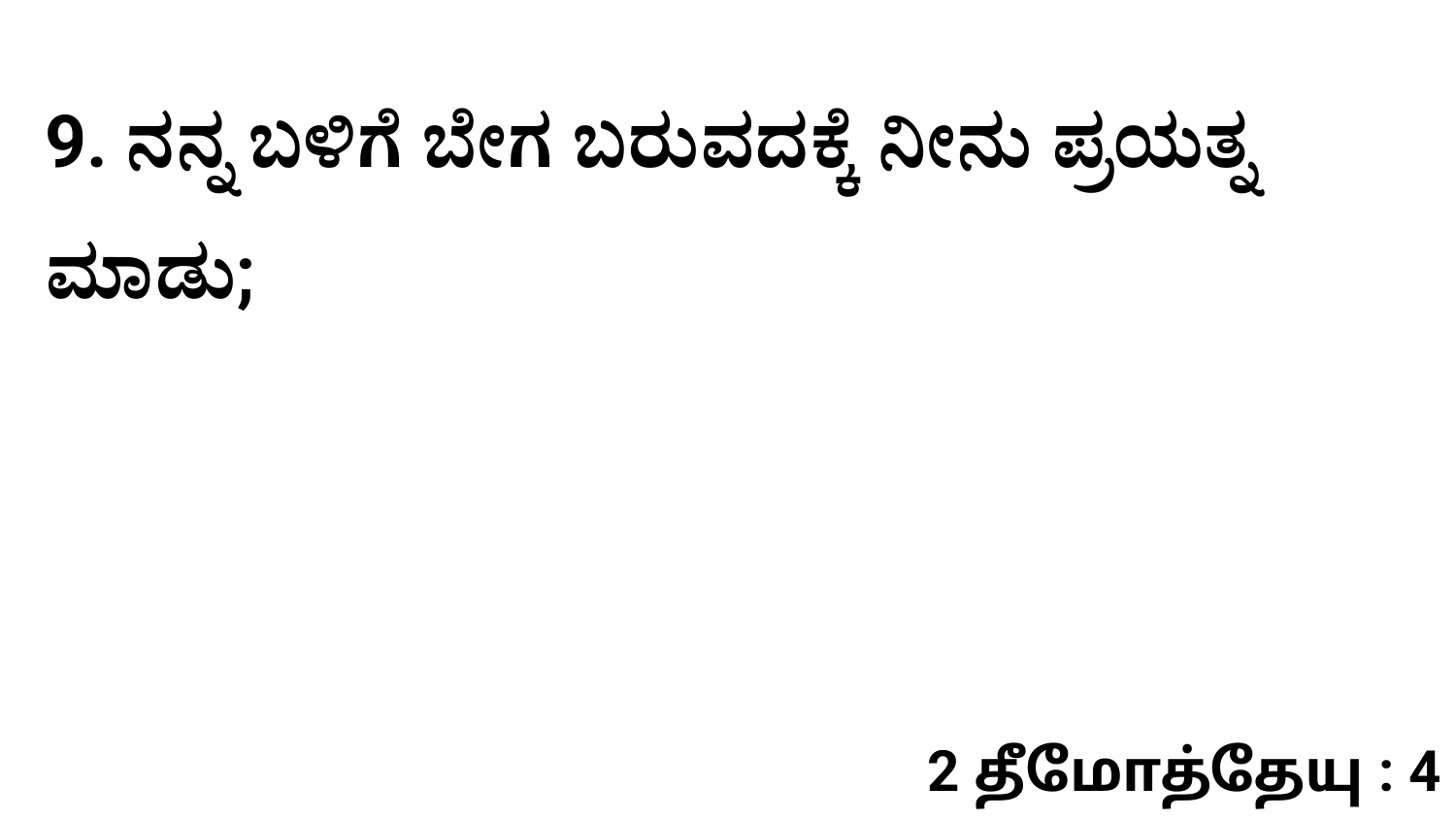

9. ನನ್ನ ಬಳಿಗೆ ಬೇಗ ಬರುವದಕ್ಕೆ ನೀನು ಪ್ರಯತ್ನ ಮಾಡು;
2 தீமோத்தேயு : 4